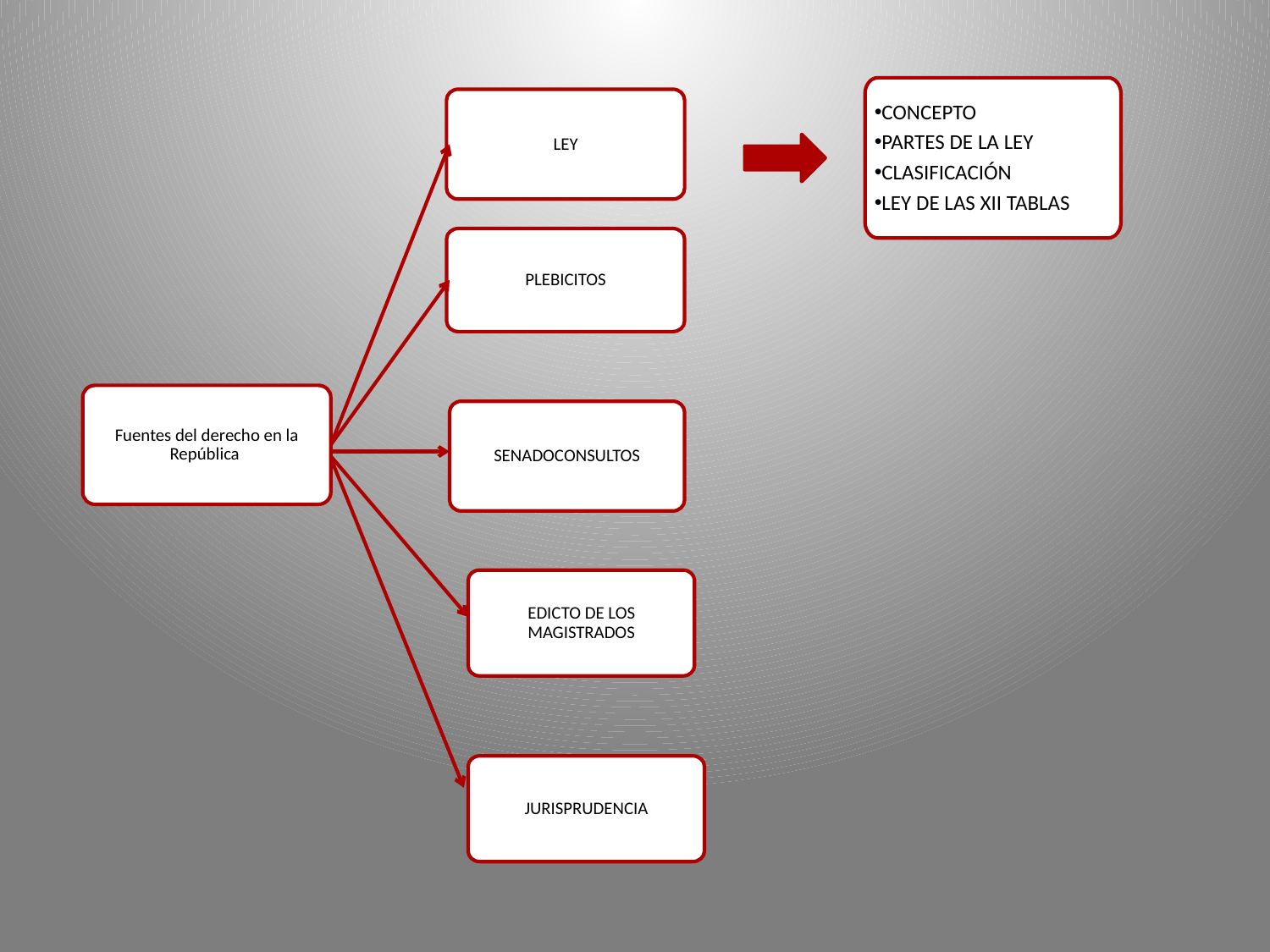

CONCEPTO
PARTES DE LA LEY
CLASIFICACIÓN
LEY DE LAS XII TABLAS
LEY

PLEBICITOS
Fuentes del derecho en la República
SENADOCONSULTOS
EDICTO DE LOS MAGISTRADOS
JURISPRUDENCIA